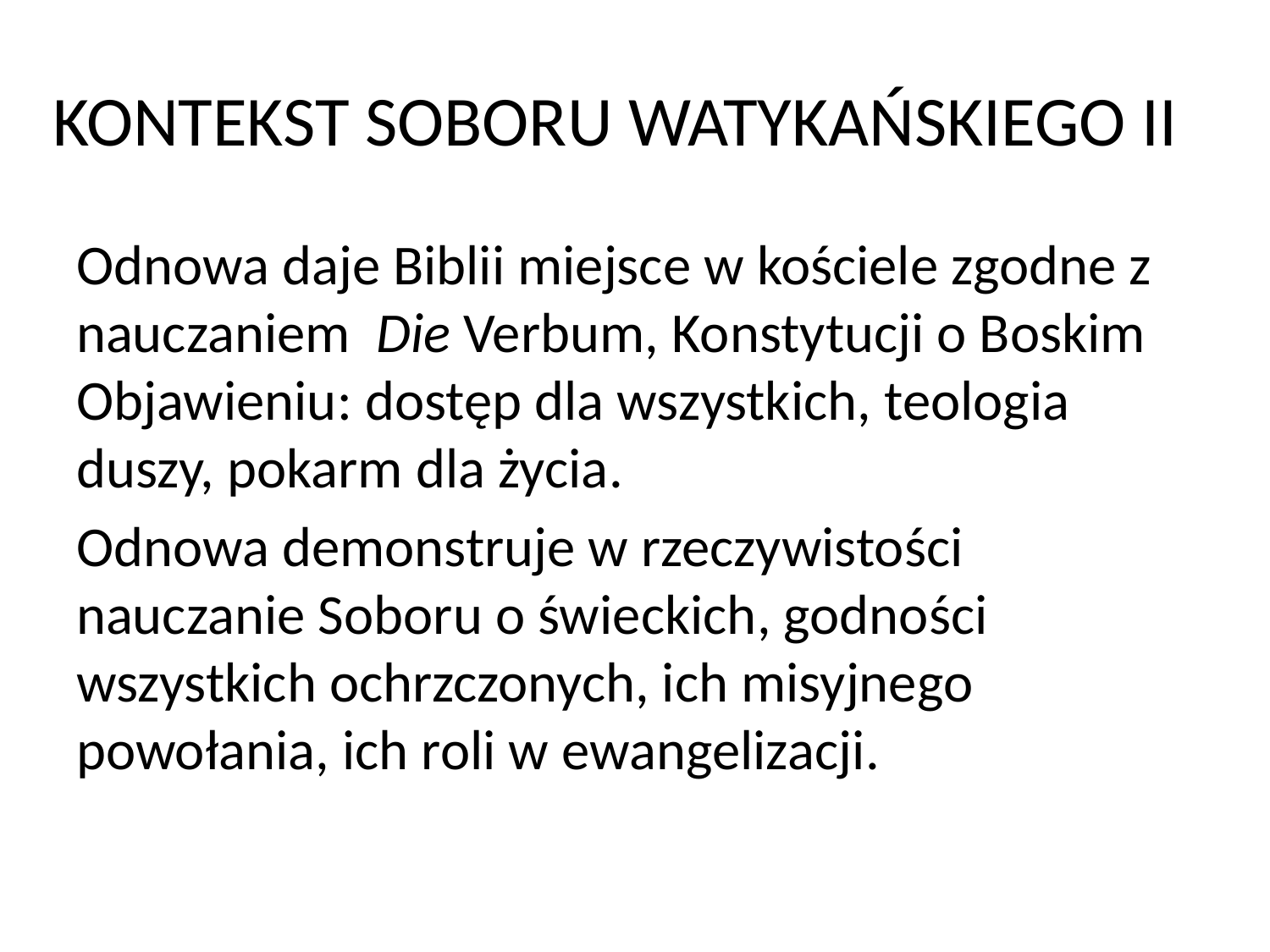

# KONTEKST SOBORU WATYKAŃSKIEGO II
Odnowa daje Biblii miejsce w kościele zgodne z nauczaniem  Die Verbum, Konstytucji o Boskim Objawieniu: dostęp dla wszystkich, teologia duszy, pokarm dla życia.
Odnowa demonstruje w rzeczywistości nauczanie Soboru o świeckich, godności wszystkich ochrzczonych, ich misyjnego powołania, ich roli w ewangelizacji.